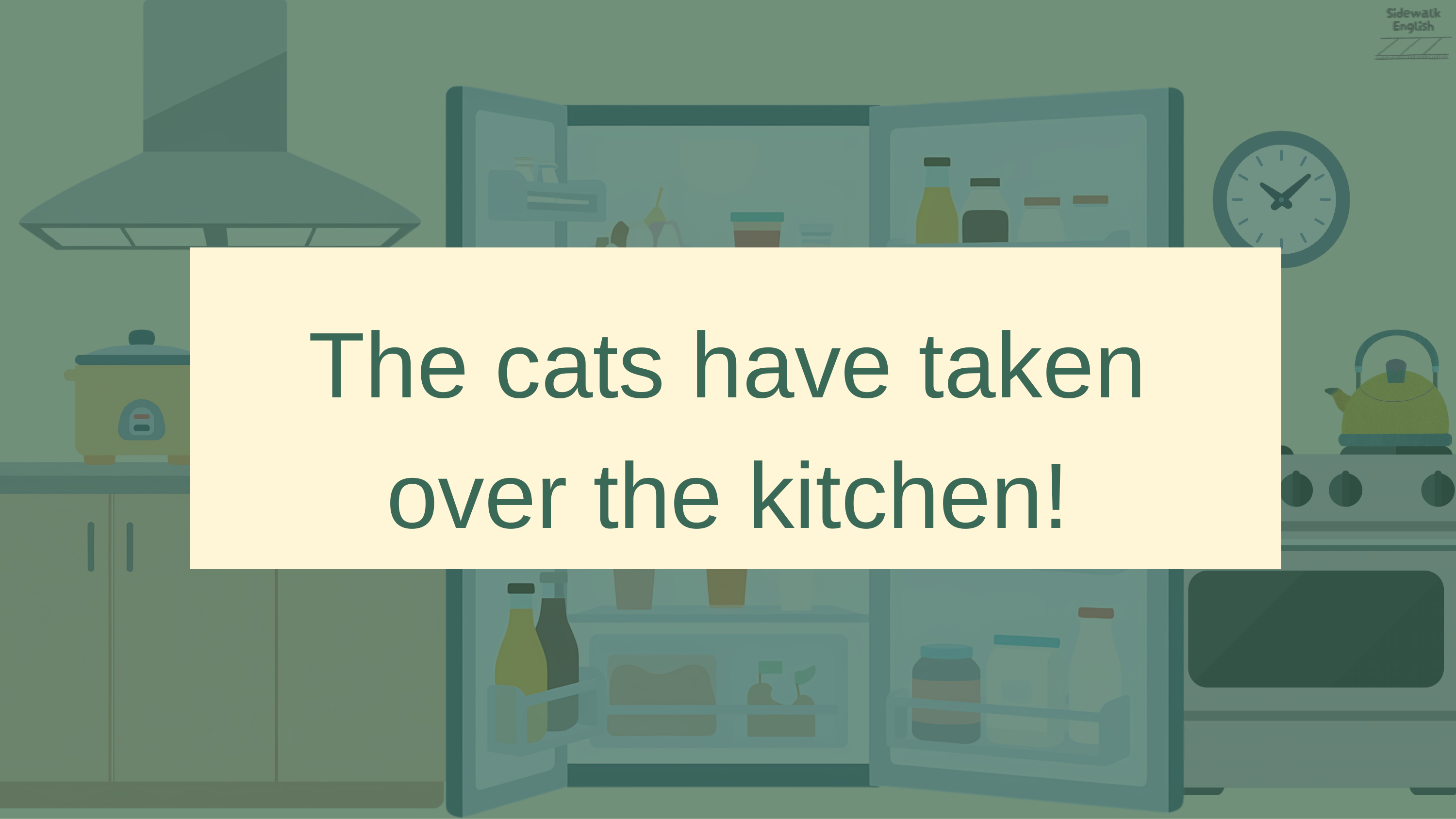

The cats have taken over the kitchen!